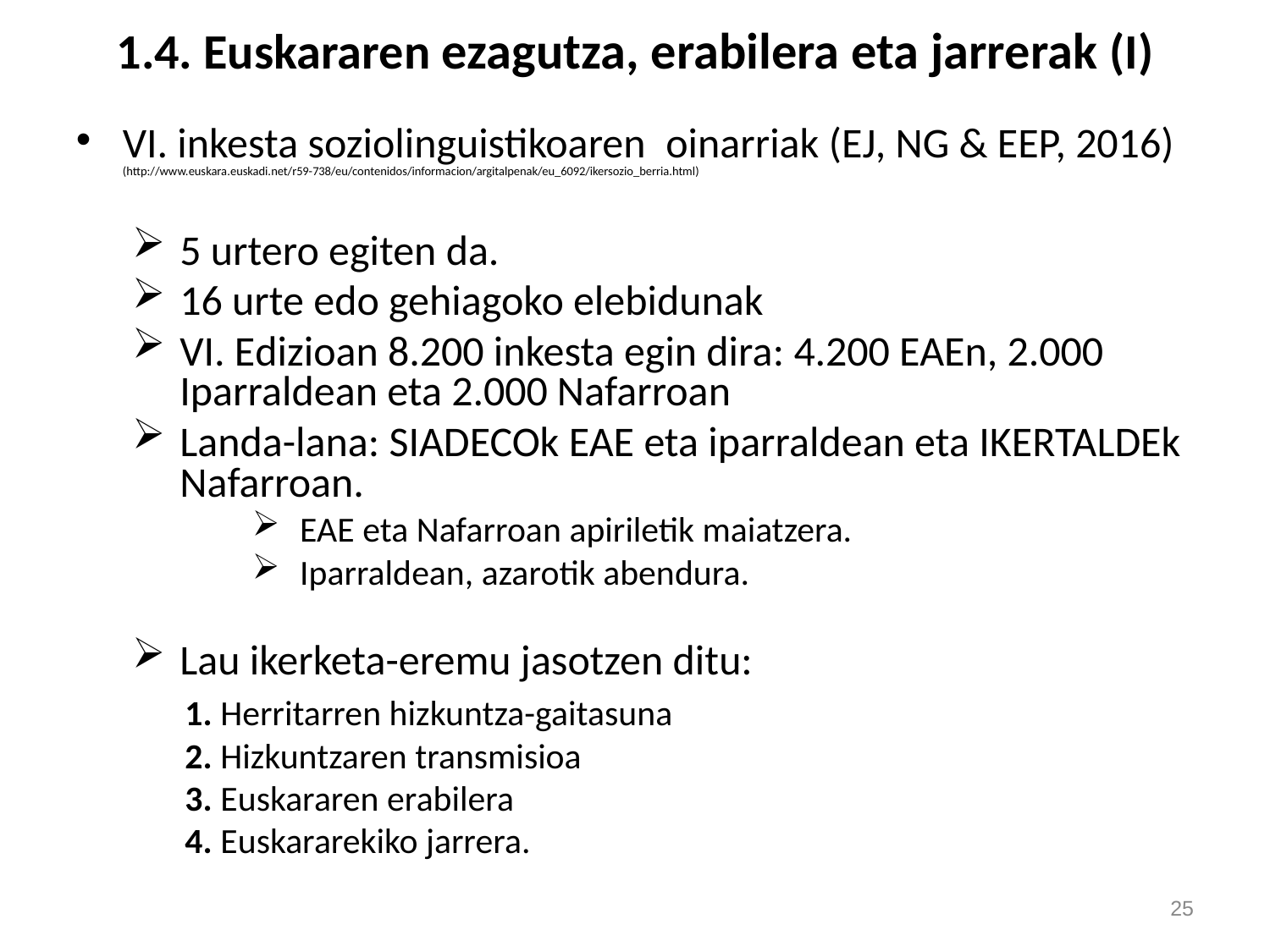

1.4. Euskararen ezagutza, erabilera eta jarrerak (I)
VI. inkesta soziolinguistikoaren  oinarriak (EJ, NG & EEP, 2016) (http://www.euskara.euskadi.net/r59-738/eu/contenidos/informacion/argitalpenak/eu_6092/ikersozio_berria.html)

5 urtero egiten da.
16 urte edo gehiagoko elebidunak
VI. Edizioan 8.200 inkesta egin dira: 4.200 EAEn, 2.000 Iparraldean eta 2.000 Nafarroan
Landa-lana: SIADECOk EAE eta iparraldean eta IKERTALDEk Nafarroan.
EAE eta Nafarroan apiriletik maiatzera.
Iparraldean, azarotik abendura.

Lau ikerketa-eremu jasotzen ditu:
		1. Herritarren hizkuntza-gaitasuna
		2. Hizkuntzaren transmisioa
		3. Euskararen erabilera
		4. Euskararekiko jarrera.
25